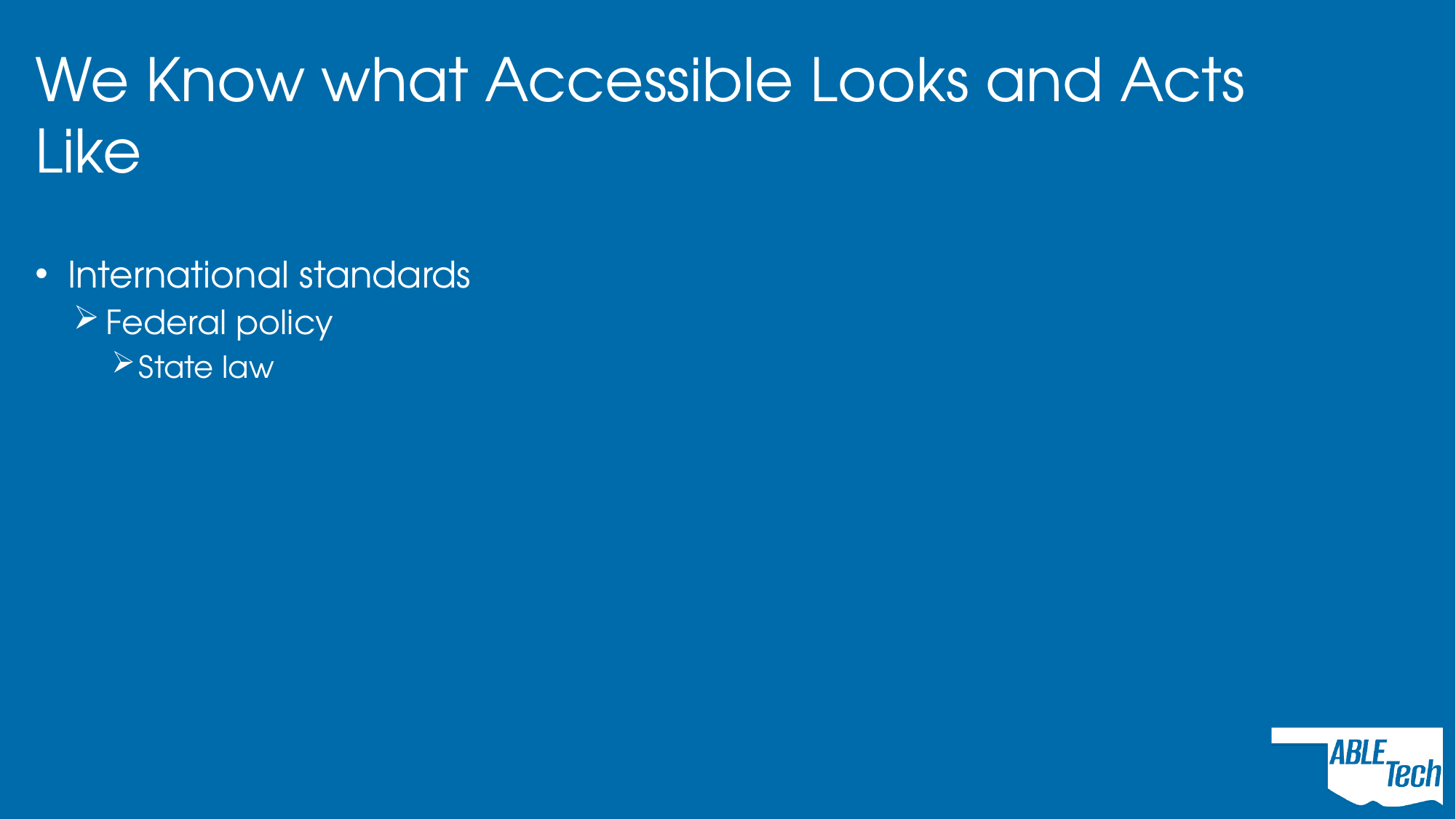

# We Know what Accessible Looks and Acts Like
International standards
Federal policy
State law